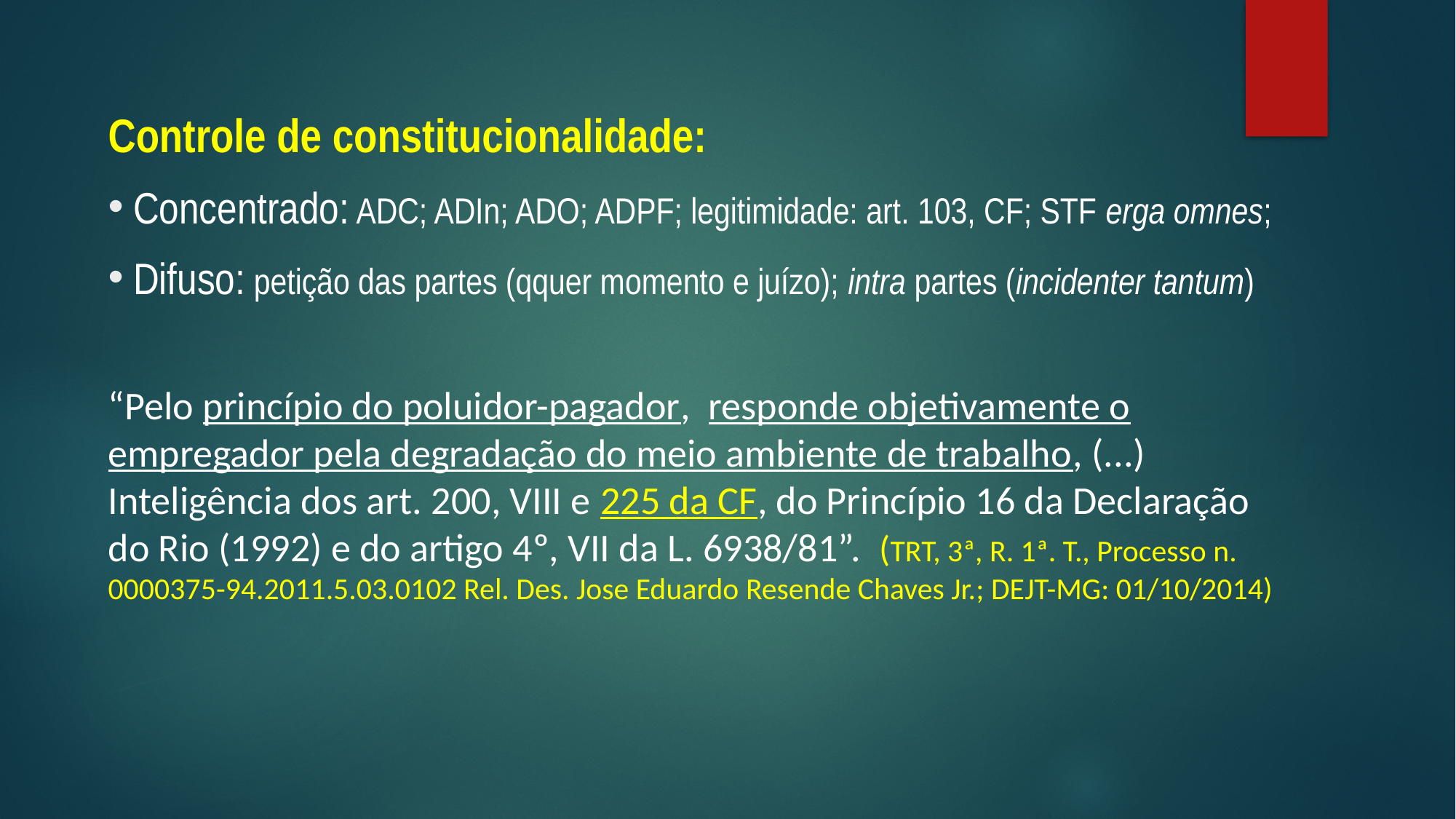

Controle de constitucionalidade:
 Concentrado: ADC; ADIn; ADO; ADPF; legitimidade: art. 103, CF; STF erga omnes;
 Difuso: petição das partes (qquer momento e juízo); intra partes (incidenter tantum)

“Pelo princípio do poluidor-pagador,  responde objetivamente o empregador pela degradação do meio ambiente de trabalho, (...) Inteligência dos art. 200, VIII e 225 da CF, do Princípio 16 da Declaração do Rio (1992) e do artigo 4º, VII da L. 6938/81”.  (TRT, 3ª, R. 1ª. T., Processo n. 0000375-94.2011.5.03.0102 Rel. Des. Jose Eduardo Resende Chaves Jr.; DEJT-MG: 01/10/2014)